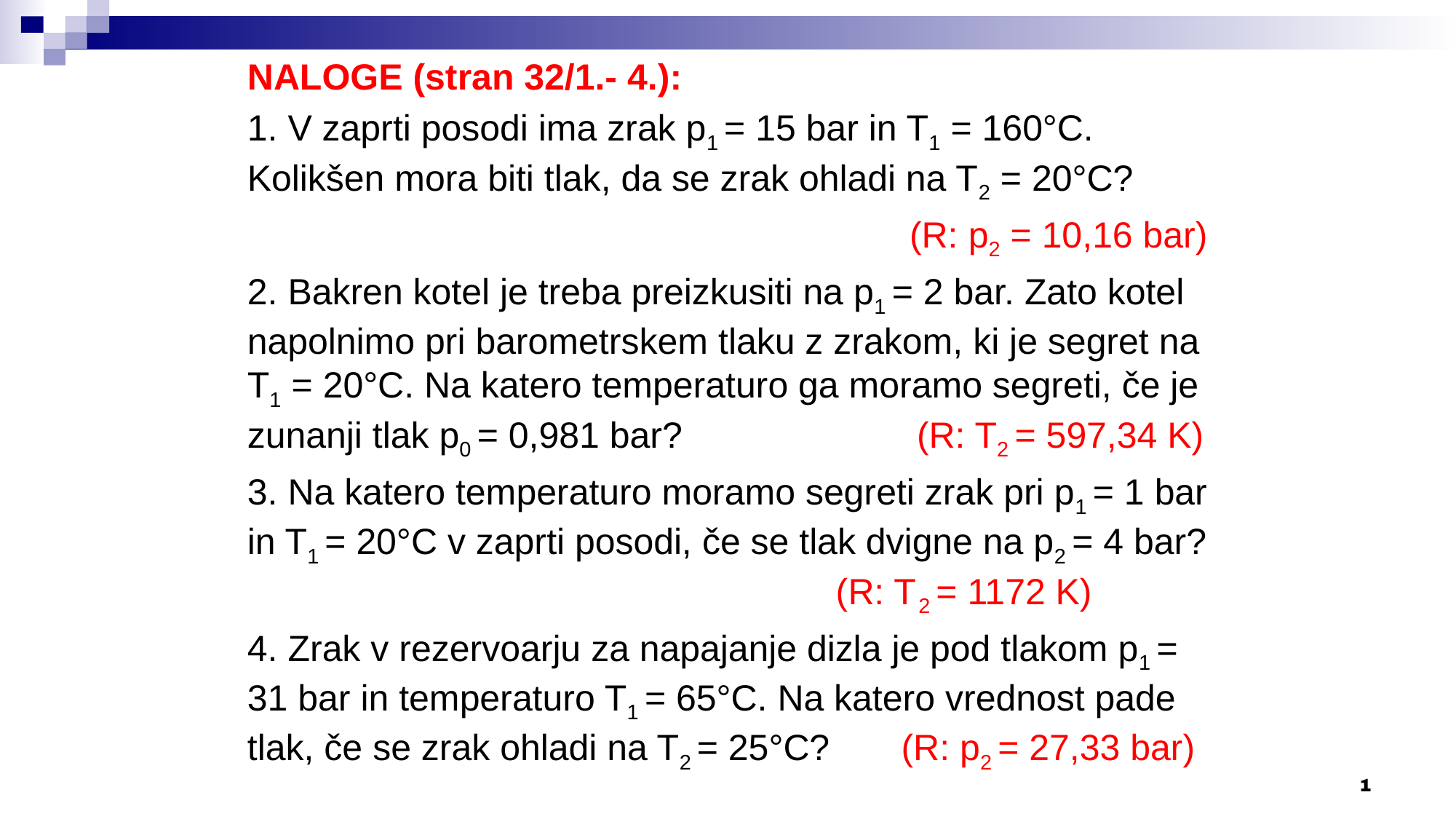

NALOGE (stran 32/1.- 4.):
1. V zaprti posodi ima zrak p1 = 15 bar in T1 = 160°C. Kolikšen mora biti tlak, da se zrak ohladi na T2 = 20°C?
(R: p2 = 10,16 bar)
2. Bakren kotel je treba preizkusiti na p1 = 2 bar. Zato kotel napolnimo pri barometrskem tlaku z zrakom, ki je segret na T1 = 20°C. Na katero temperaturo ga moramo segreti, če je zunanji tlak p0 = 0,981 bar?                       (R: T2 = 597,34 K)
3. Na katero temperaturo moramo segreti zrak pri p1 = 1 bar in T1 = 20°C v zaprti posodi, če se tlak dvigne na p2 = 4 bar?                                                           (R: T2 = 1172 K)
4. Zrak v rezervoarju za napajanje dizla je pod tlakom p1 = 31 bar in temperaturo T1 = 65°C. Na katero vrednost pade tlak, če se zrak ohladi na T2 = 25°C?       (R: p2 = 27,33 bar)

1